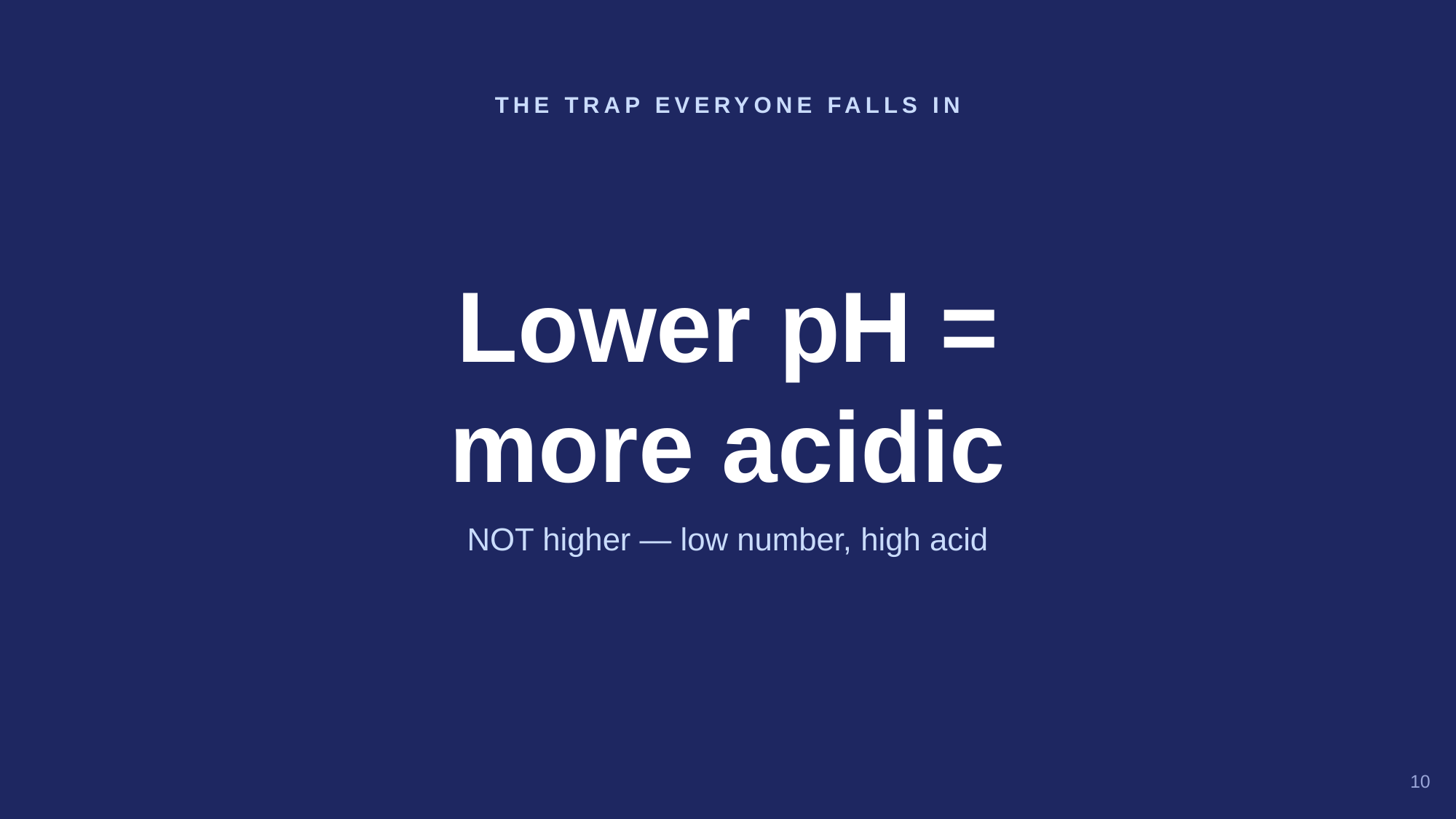

THE TRAP EVERYONE FALLS IN
Lower pH =
more acidic
NOT higher — low number, high acid
10